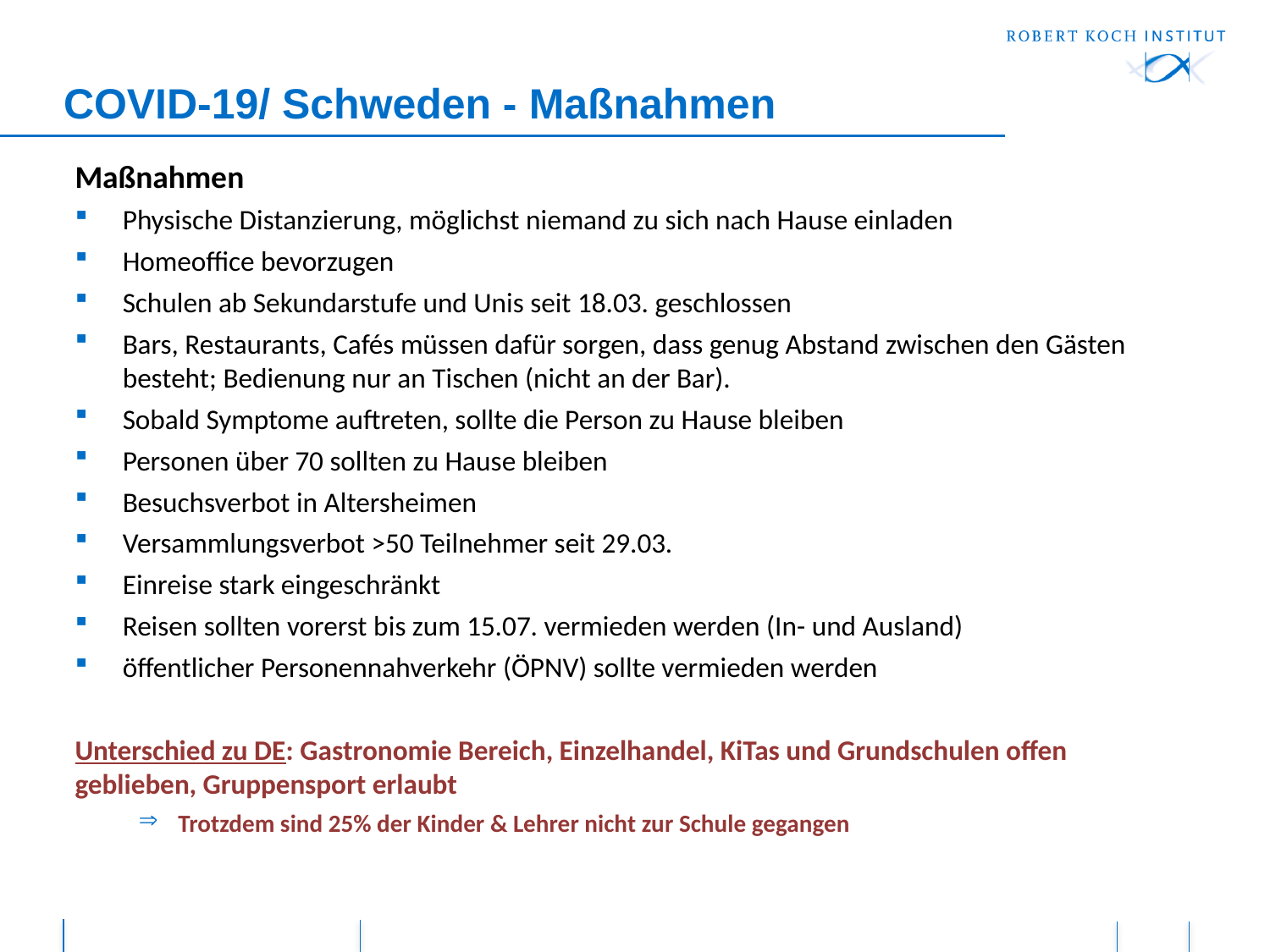

# COVID-19/ Schweden - Maßnahmen
Maßnahmen
Physische Distanzierung, möglichst niemand zu sich nach Hause einladen
Homeoffice bevorzugen
Schulen ab Sekundarstufe und Unis seit 18.03. geschlossen
Bars, Restaurants, Cafés müssen dafür sorgen, dass genug Abstand zwischen den Gästen besteht; Bedienung nur an Tischen (nicht an der Bar).
Sobald Symptome auftreten, sollte die Person zu Hause bleiben
Personen über 70 sollten zu Hause bleiben
Besuchsverbot in Altersheimen
Versammlungsverbot >50 Teilnehmer seit 29.03.
Einreise stark eingeschränkt
Reisen sollten vorerst bis zum 15.07. vermieden werden (In- und Ausland)
öffentlicher Personennahverkehr (ÖPNV) sollte vermieden werden

Unterschied zu DE: Gastronomie Bereich, Einzelhandel, KiTas und Grundschulen offen geblieben, Gruppensport erlaubt
Trotzdem sind 25% der Kinder & Lehrer nicht zur Schule gegangen